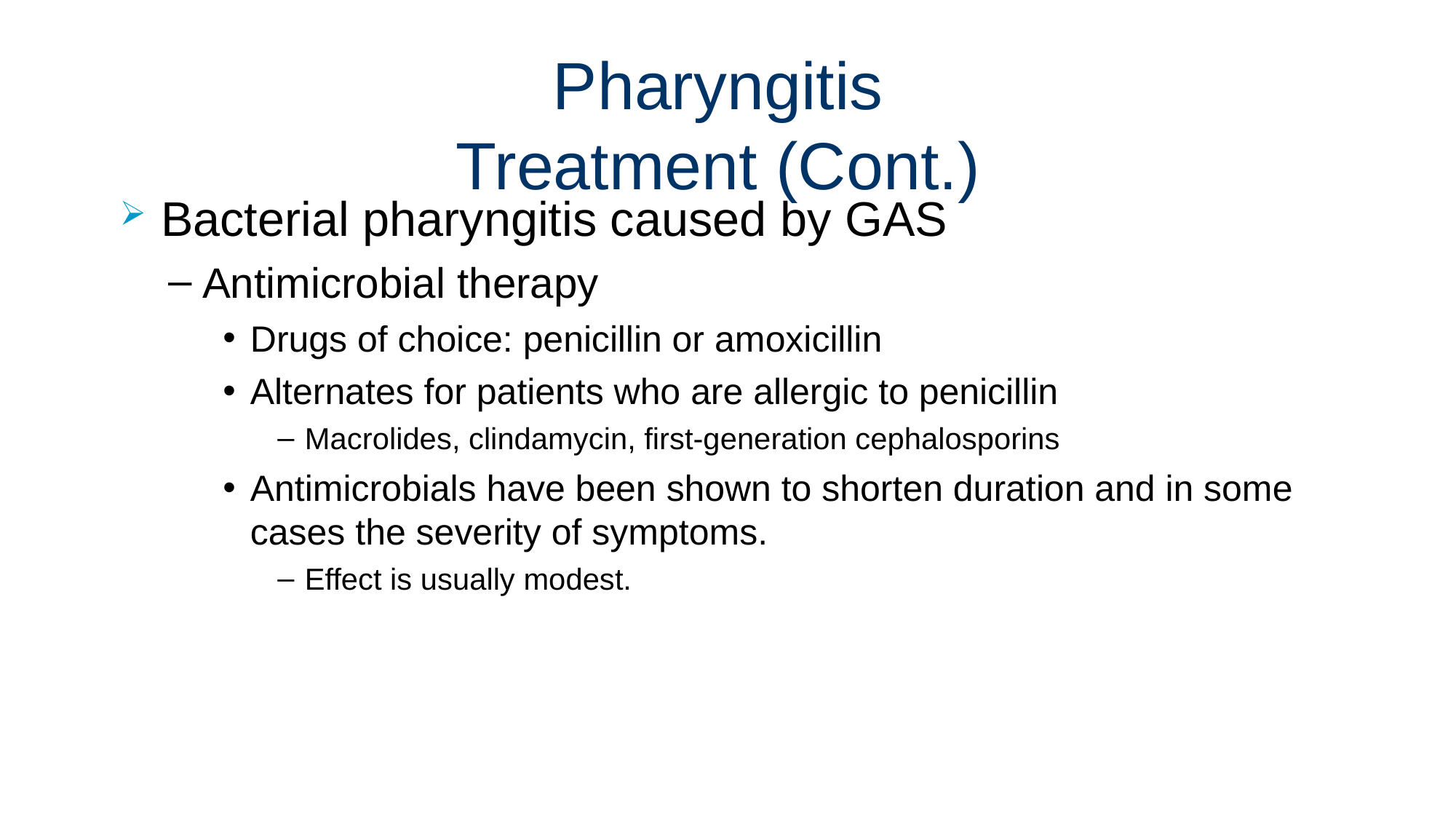

# Pharyngitis Treatment (Cont.)
Bacterial pharyngitis caused by GAS
Antimicrobial therapy
Drugs of choice: penicillin or amoxicillin
Alternates for patients who are allergic to penicillin
Macrolides, clindamycin, first-generation cephalosporins
Antimicrobials have been shown to shorten duration and in some cases the severity of symptoms.
Effect is usually modest.